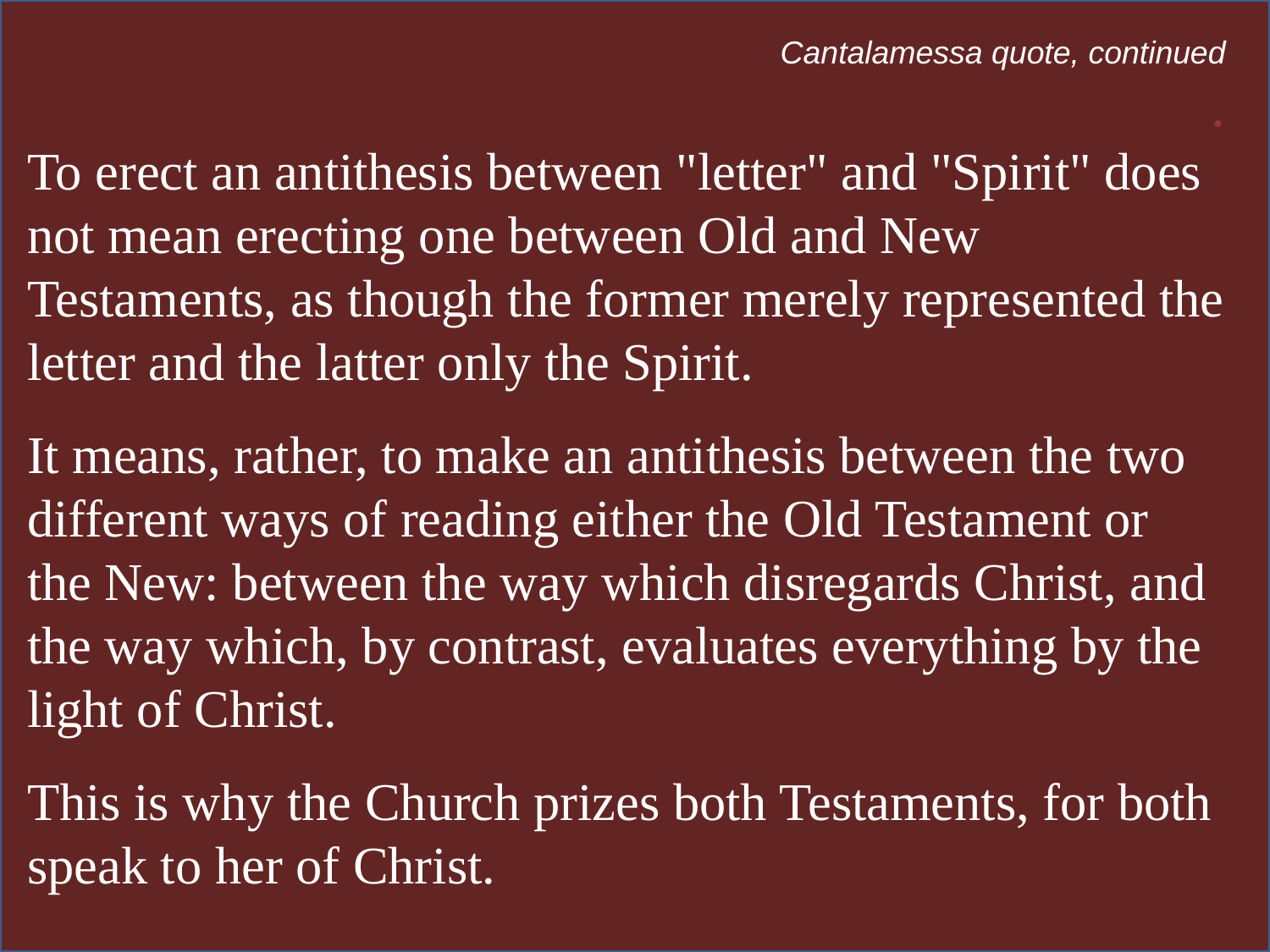

Cantalamessa quote, continued
.
To erect an antithesis between "letter" and "Spirit" does not mean erecting one between Old and New Testaments, as though the former merely represented the letter and the latter only the Spirit.

It means, rather, to make an antithesis between the two different ways of reading either the Old Testament or the New: between the way which disregards Christ, and the way which, by contrast, evaluates everything by the light of Christ.

This is why the Church prizes both Testaments, for both speak to her of Christ.
# Scripture Study: Listening to God’s Word